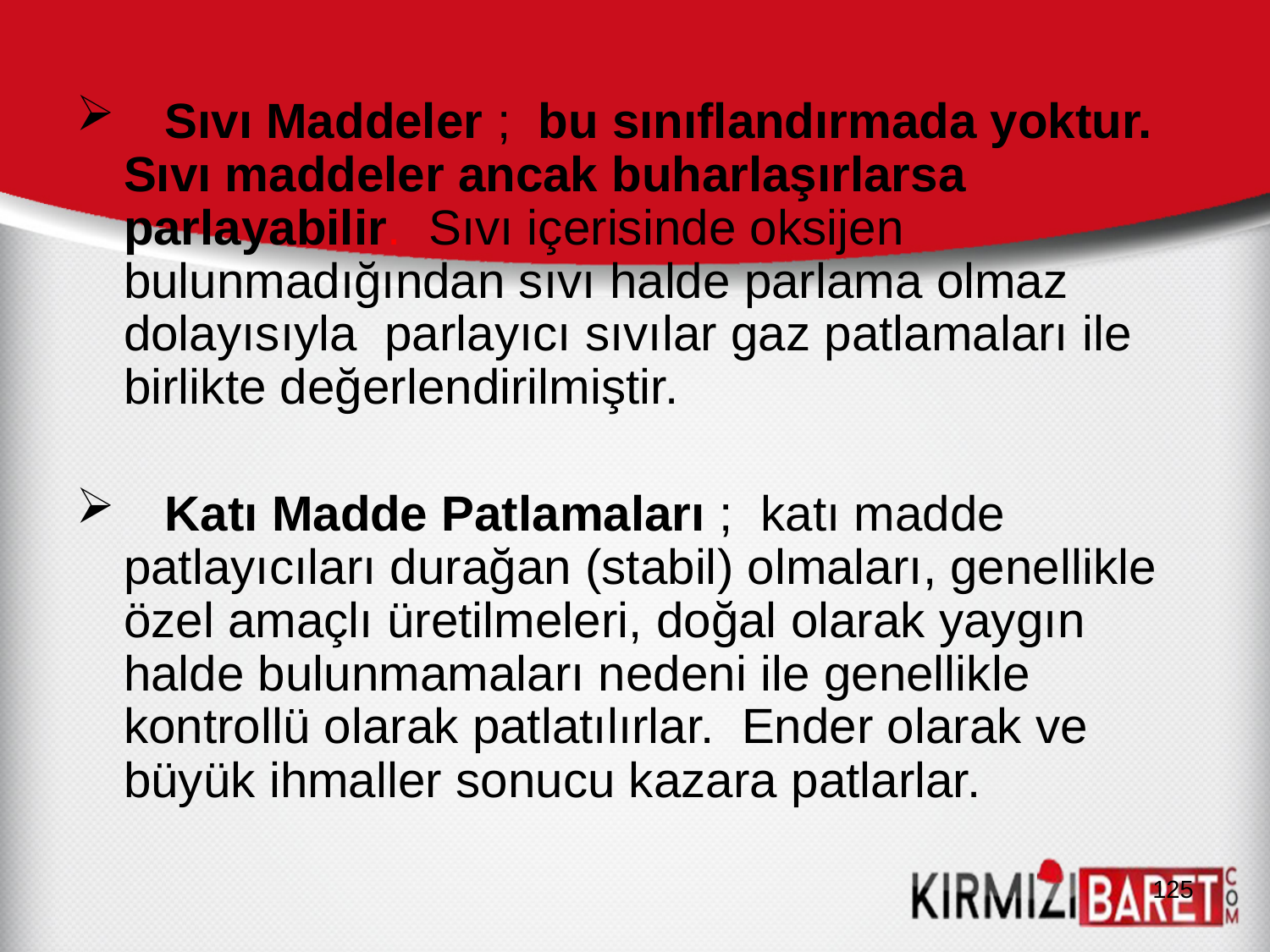

Sıvı Maddeler ;  bu sınıflandırmada yoktur. Sıvı maddeler ancak buharlaşırlarsa parlayabilir.  Sıvı içerisinde oksijen bulunmadığından sıvı halde parlama olmaz  dolayısıyla  parlayıcı sıvılar gaz patlamaları ile birlikte değerlendirilmiştir.

   Katı Madde Patlamaları ;  katı madde patlayıcıları durağan (stabil) olmaları, genellikle özel amaçlı üretilmeleri, doğal olarak yaygın halde bulunmamaları nedeni ile genellikle kontrollü olarak patlatılırlar.  Ender olarak ve büyük ihmaller sonucu kazara patlarlar.
125